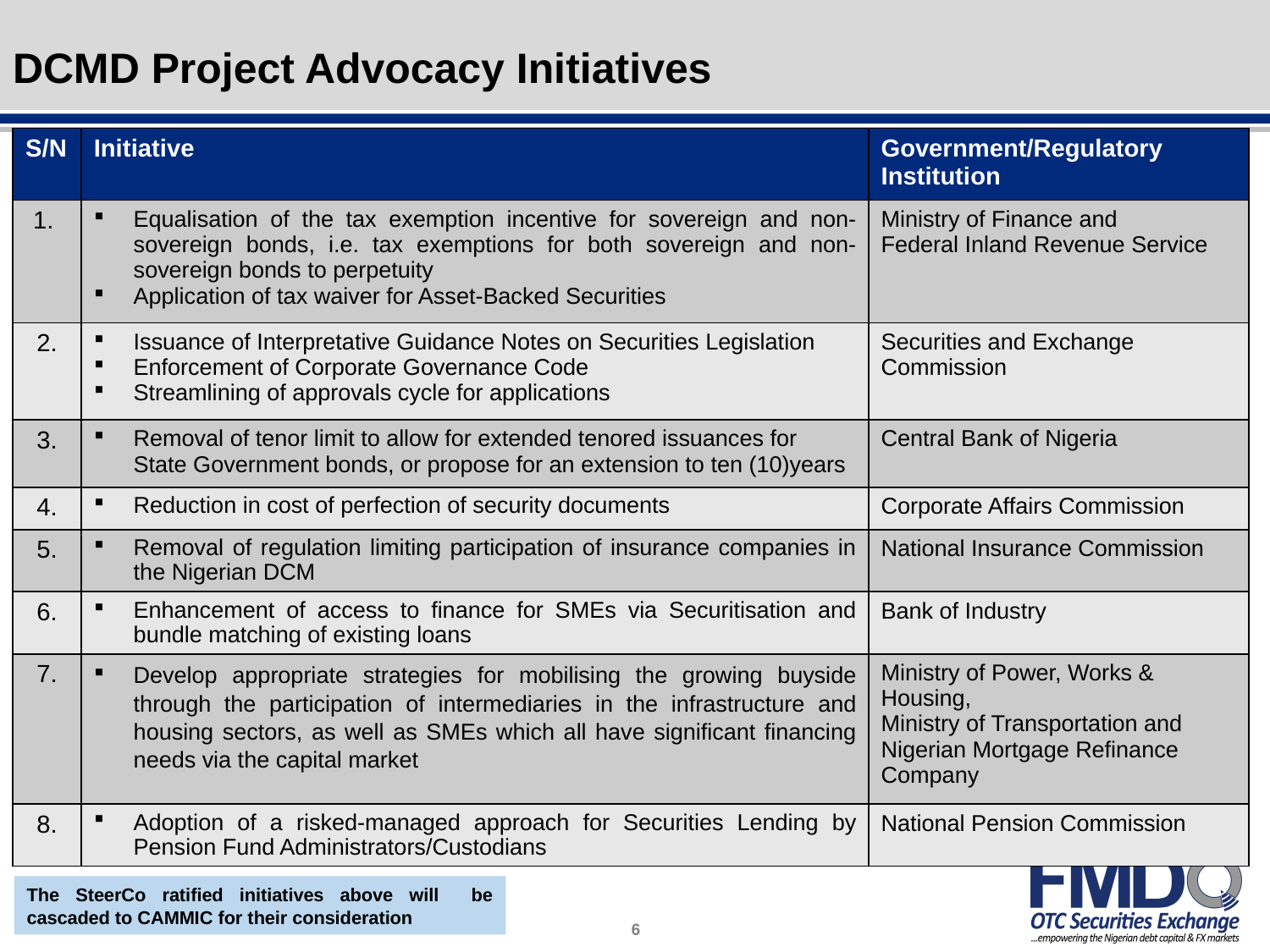

# DCMD Project Advocacy Initiatives
| S/N | Initiative | Government/Regulatory Institution |
| --- | --- | --- |
| 1. | Equalisation of the tax exemption incentive for sovereign and non-sovereign bonds, i.e. tax exemptions for both sovereign and non-sovereign bonds to perpetuity Application of tax waiver for Asset-Backed Securities | Ministry of Finance and Federal Inland Revenue Service |
| 2. | Issuance of Interpretative Guidance Notes on Securities Legislation Enforcement of Corporate Governance Code Streamlining of approvals cycle for applications | Securities and Exchange Commission |
| 3. | Removal of tenor limit to allow for extended tenored issuances for State Government bonds, or propose for an extension to ten (10)years | Central Bank of Nigeria |
| 4. | Reduction in cost of perfection of security documents | Corporate Affairs Commission |
| 5. | Removal of regulation limiting participation of insurance companies in the Nigerian DCM | National Insurance Commission |
| 6. | Enhancement of access to finance for SMEs via Securitisation and bundle matching of existing loans | Bank of Industry |
| 7. | Develop appropriate strategies for mobilising the growing buyside through the participation of intermediaries in the infrastructure and housing sectors, as well as SMEs which all have significant financing needs via the capital market | Ministry of Power, Works & Housing, Ministry of Transportation and Nigerian Mortgage Refinance Company |
| 8. | Adoption of a risked-managed approach for Securities Lending by Pension Fund Administrators/Custodians | National Pension Commission |
The SteerCo ratified initiatives above will  be cascaded to CAMMIC for their consideration